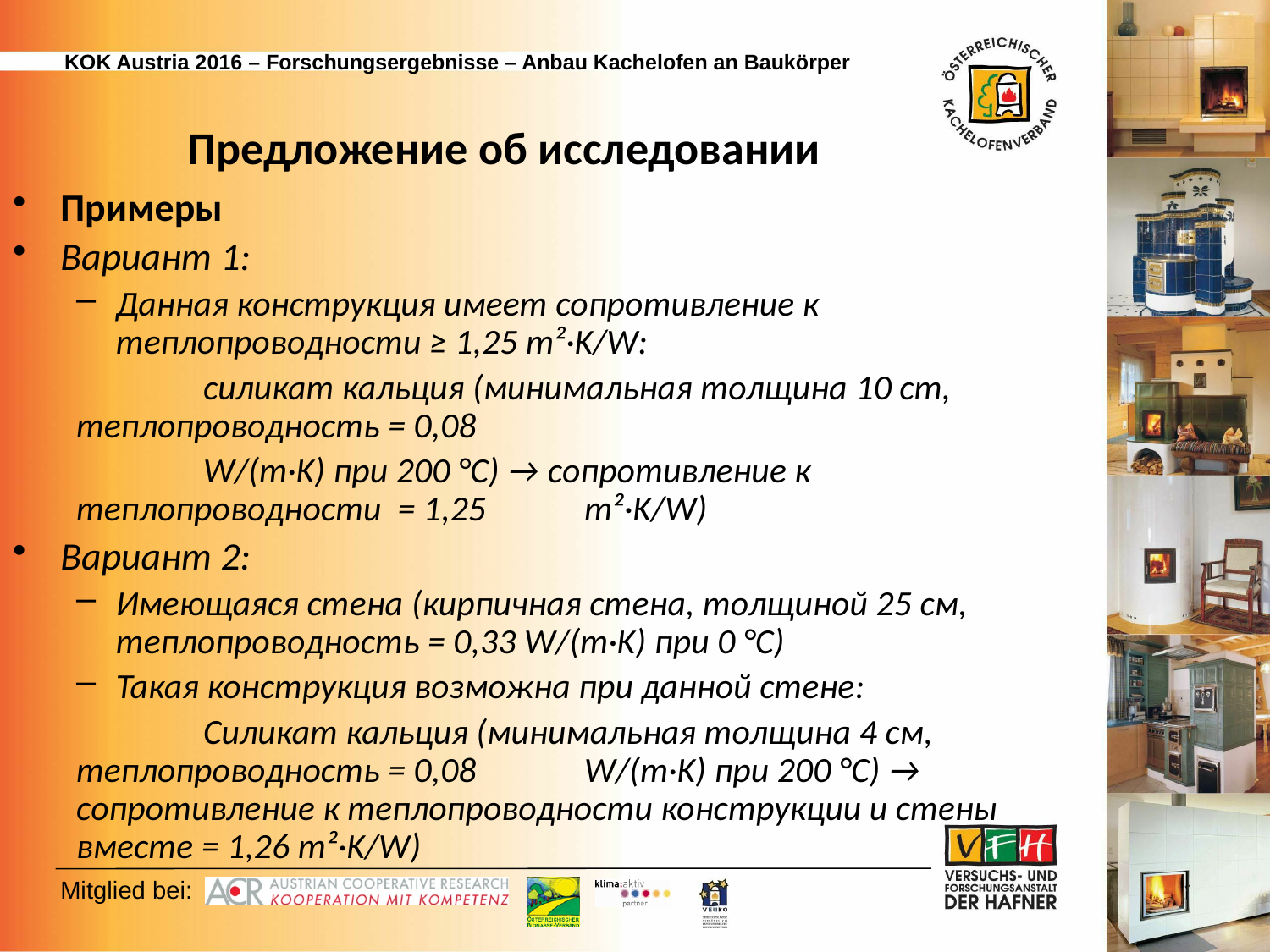

# Предложение об исследовании
Примеры
Вариант 1:
Данная конструкция имеет сопротивление к теплопроводности ≥ 1,25 m²·K/W:
	силикат кальция (минимальная толщина 10 cm, теплопроводность = 0,08
	W/(m·K) при 200 °C) → сопротивление к теплопроводности  = 1,25 	m²·K/W)
Вариант 2:
Имеющаяся стена (кирпичная стена, толщиной 25 см, теплопроводность = 0,33 W/(m·K) при 0 °C)
Такая конструкция возможна при данной стене:
	Силикат кальция (минимальная толщина 4 cм, теплопроводность = 0,08 	W/(m·K) при 200 °C) → сопротивление к теплопроводности конструкции и стены вместе = 1,26 m²·K/W)